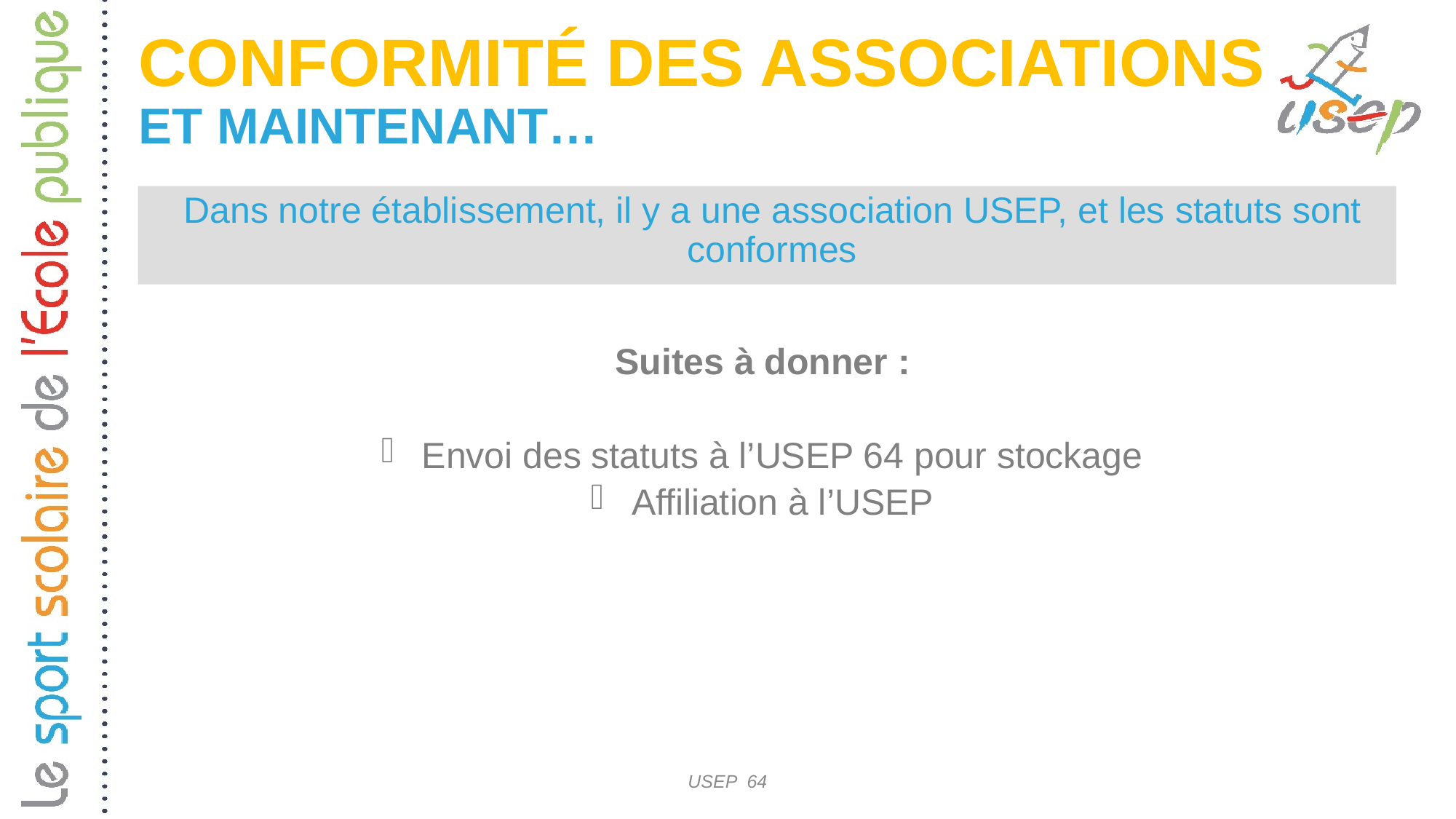

# Conformité des associations Et maintenant…
Dans notre établissement, il y a une association USEP, et les statuts sont conformes

Suites à donner :

Envoi des statuts à l’USEP 64 pour stockage
Affiliation à l’USEP

USEP  64